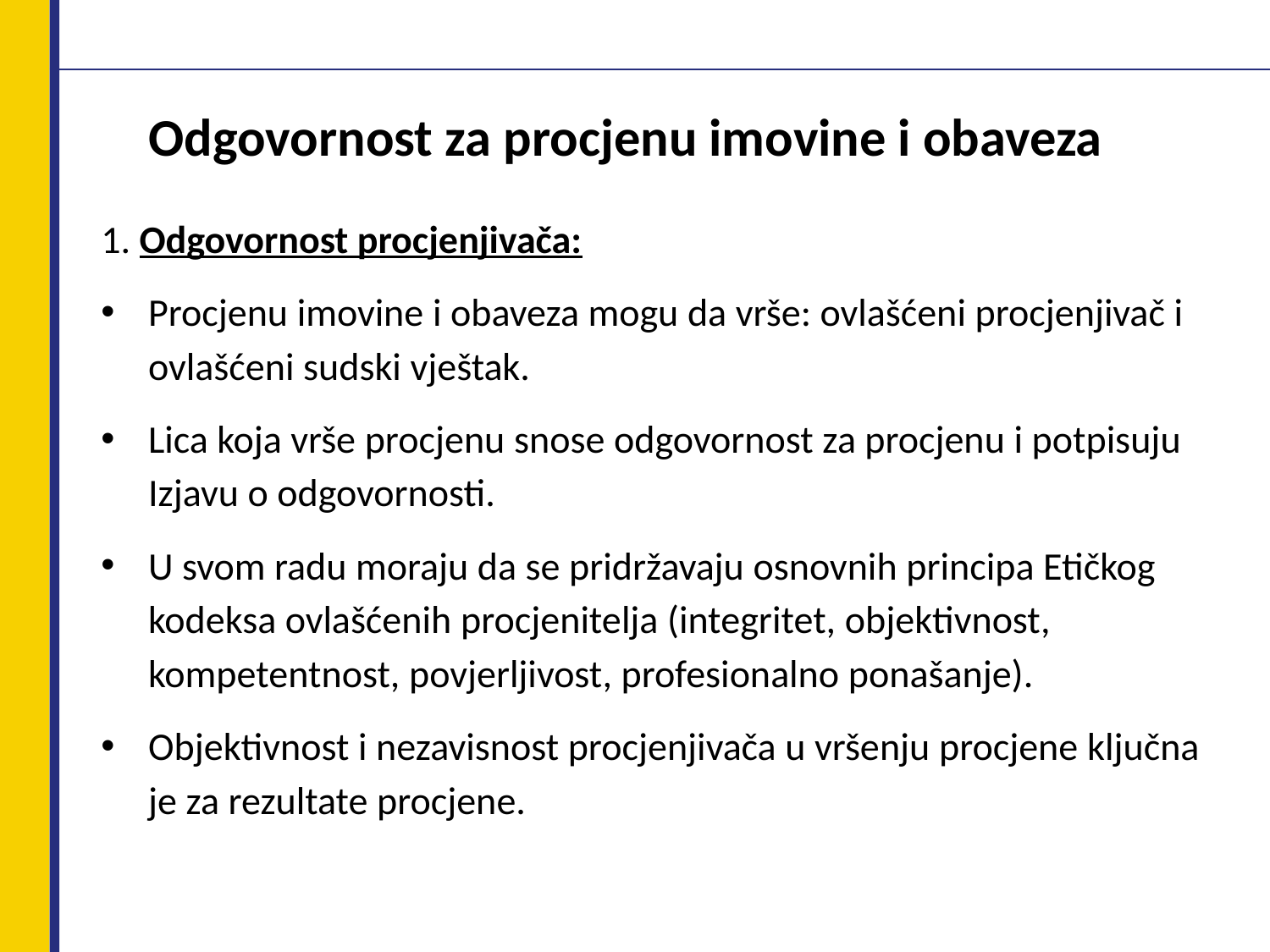

# Odgovornost za procjenu imovine i obaveza
1. Odgovornost procjenjivača:
Procjenu imovine i obaveza mogu da vrše: ovlašćeni procjenjivač i ovlašćeni sudski vještak.
Lica koja vrše procjenu snose odgovornost za procjenu i potpisuju Izjavu o odgovornosti.
U svom radu moraju da se pridržavaju osnovnih principa Etičkog kodeksa ovlašćenih procjenitelja (integritet, objektivnost, kompetentnost, povjerljivost, profesionalno ponašanje).
Objektivnost i nezavisnost procjenjivača u vršenju procjene ključna je za rezultate procjene.